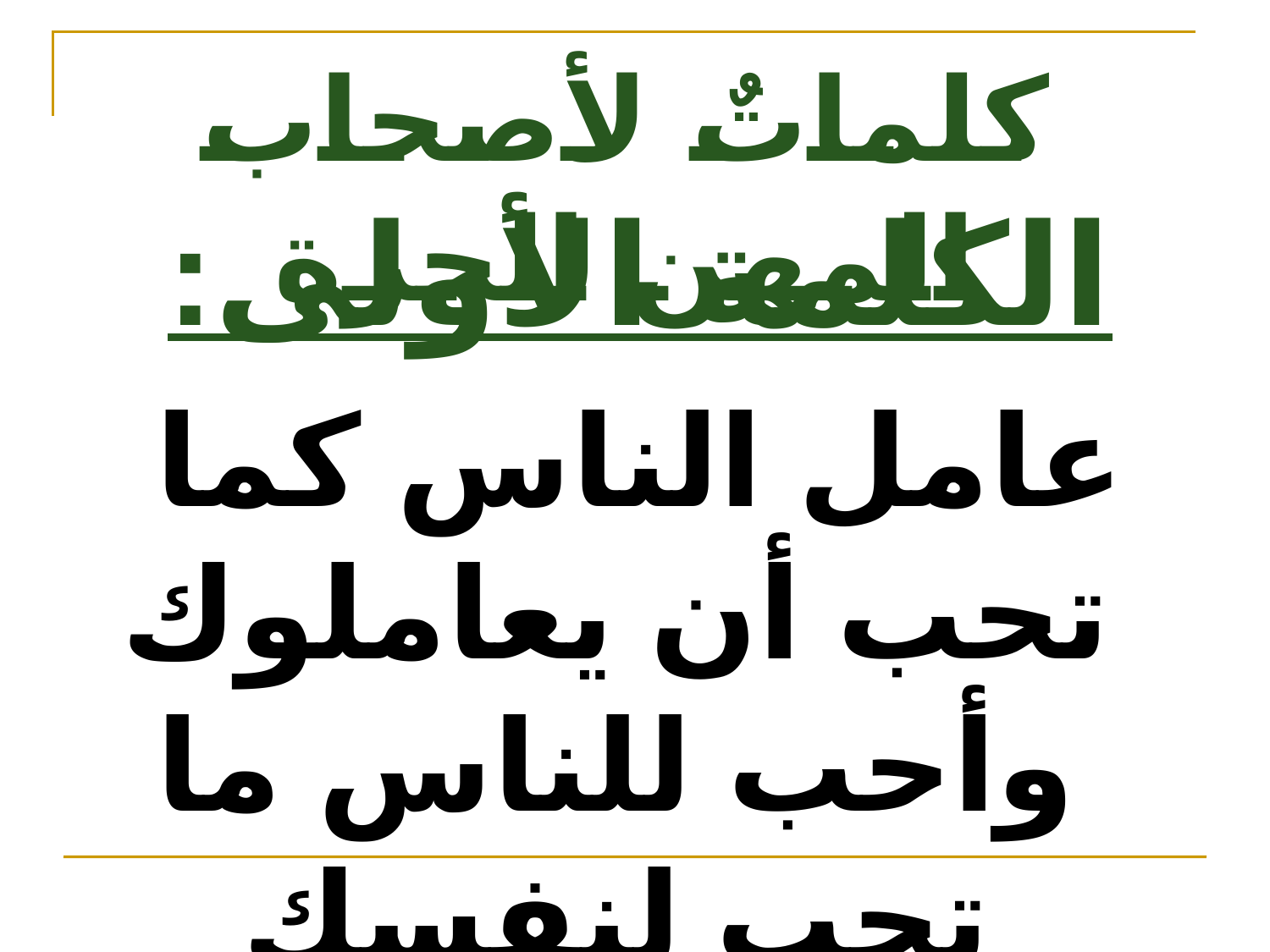

# كلماتٌ لأصحاب المهن الحرة
الكلمة الأولى:
عامل الناس كما تحب أن يعاملوك وأحب للناس ما تحب لنفسك